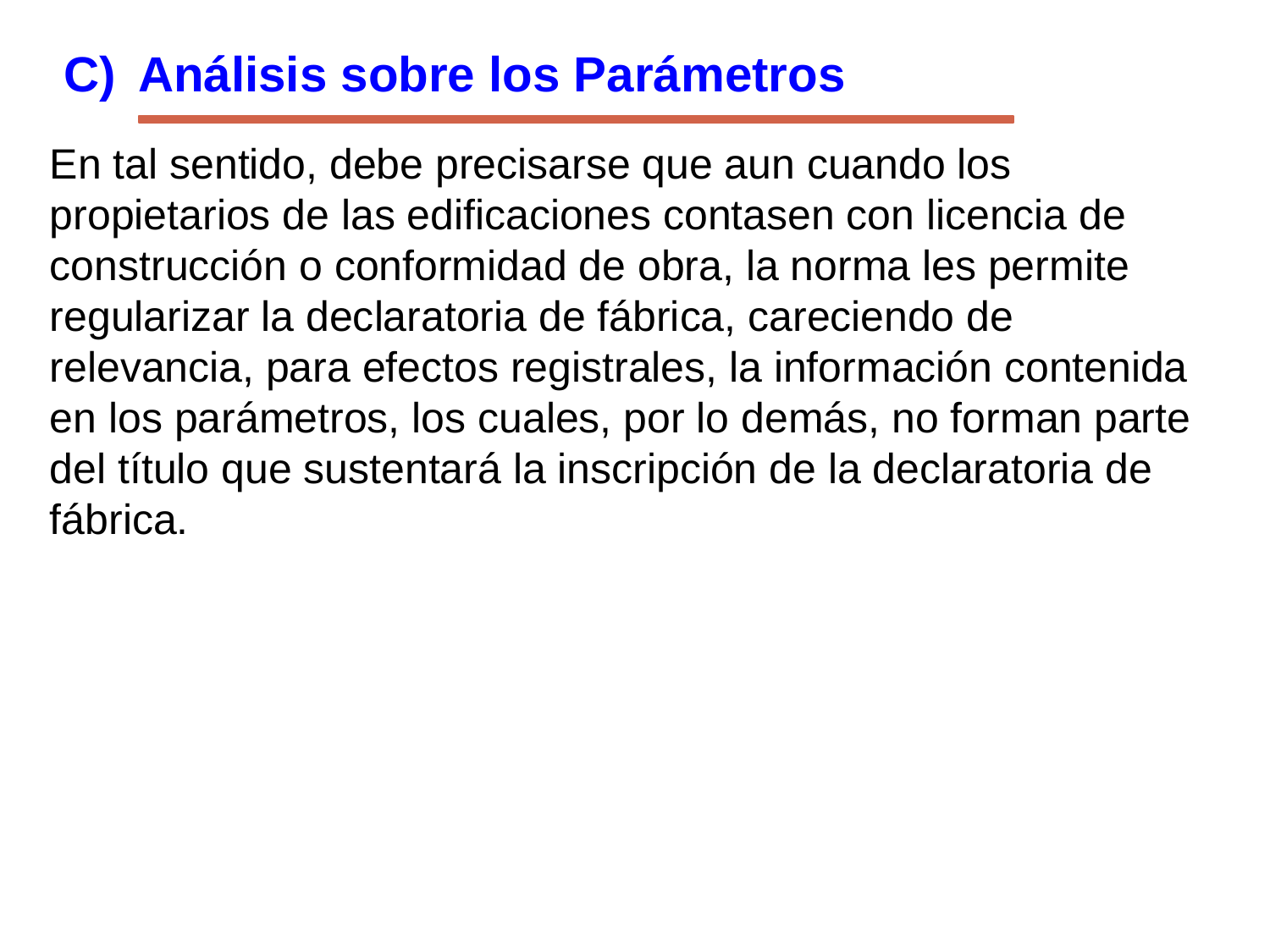

C)	Análisis sobre los Parámetros

En tal sentido, debe precisarse que aun cuando los propietarios de las edificaciones contasen con licencia de construcción o conformidad de obra, la norma les permite regularizar la declaratoria de fábrica, careciendo de relevancia, para efectos registrales, la información contenida en los parámetros, los cuales, por lo demás, no forman parte del título que sustentará la inscripción de la declaratoria de fábrica.